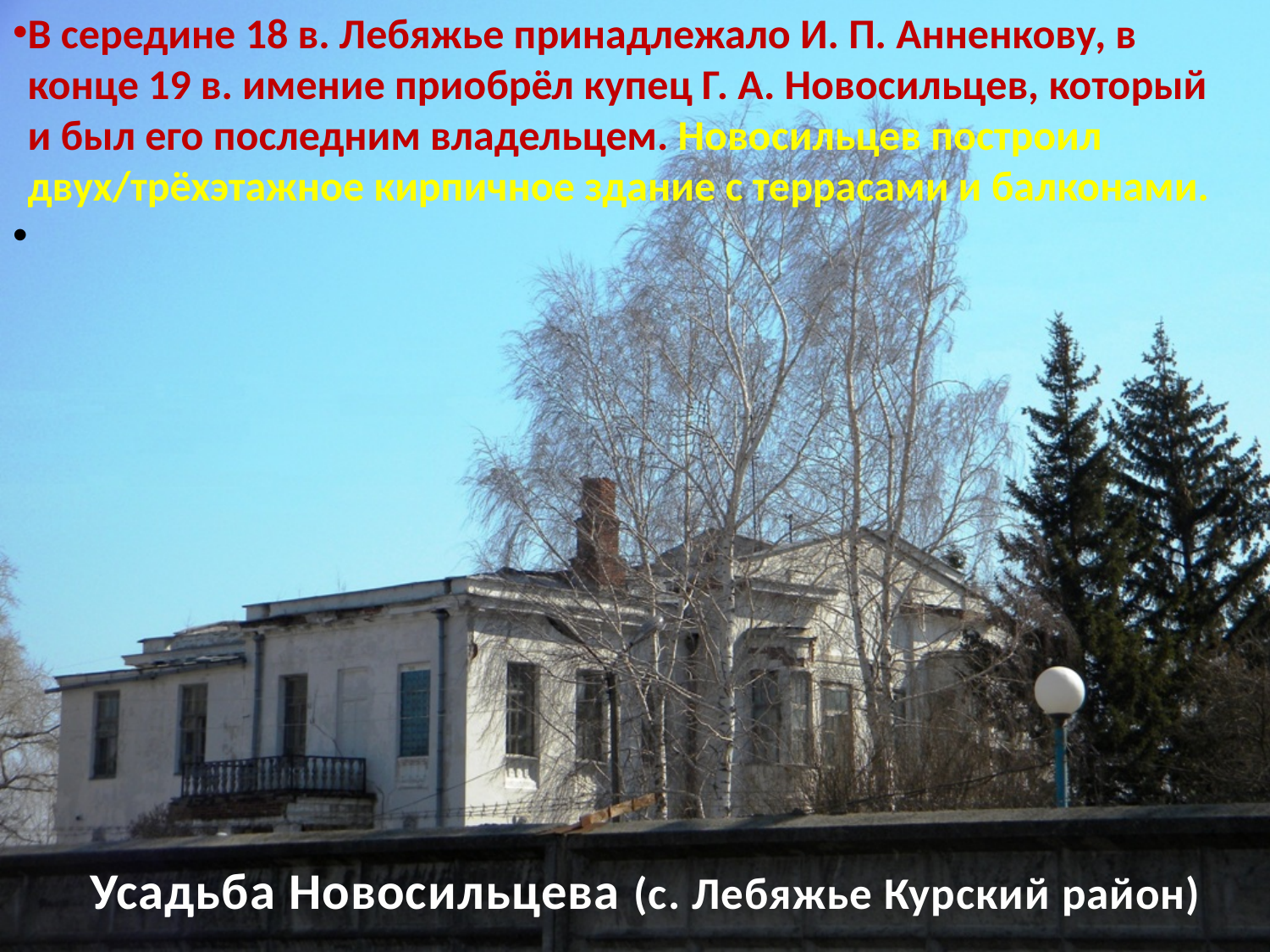

В середине 18 в. Лебяжье принадлежало И. П. Анненкову, в конце 19 в. имение приобрёл купец Г. А. Новосильцев, который и был его последним владельцем. Новосильцев построил двух/трёхэтажное кирпичное здание с террасами и балконами.

# Усадьба Новосильцева (с. Лебяжье Курский район)